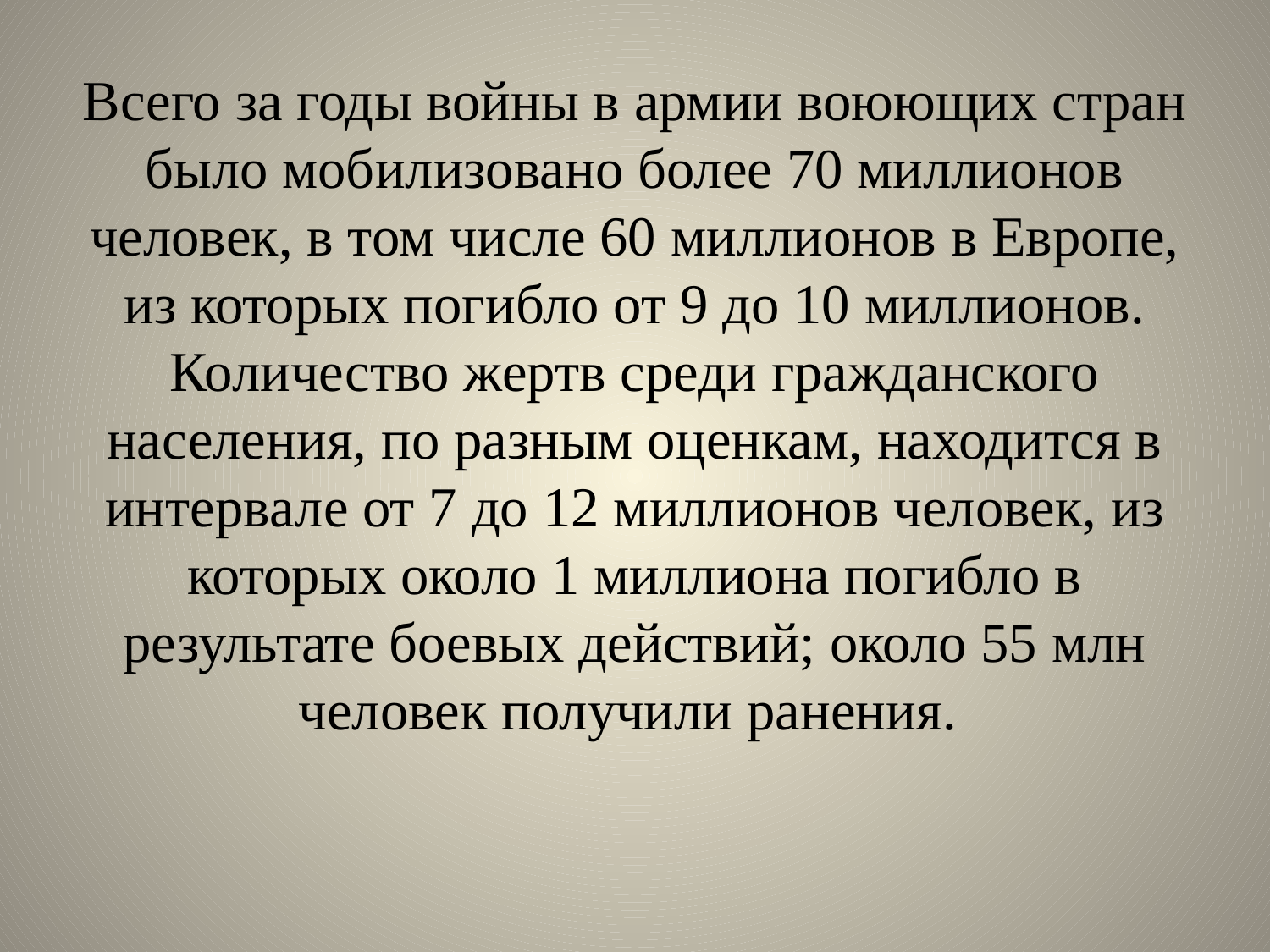

# Всего за годы войны в армии воюющих стран было мобилизовано более 70 миллионов человек, в том числе 60 миллионов в Европе, из которых погибло от 9 до 10 миллионов. Количество жертв среди гражданского населения, по разным оценкам, находится в интервале от 7 до 12 миллионов человек, из которых около 1 миллиона погибло в результате боевых действий; около 55 млн человек получили ранения.